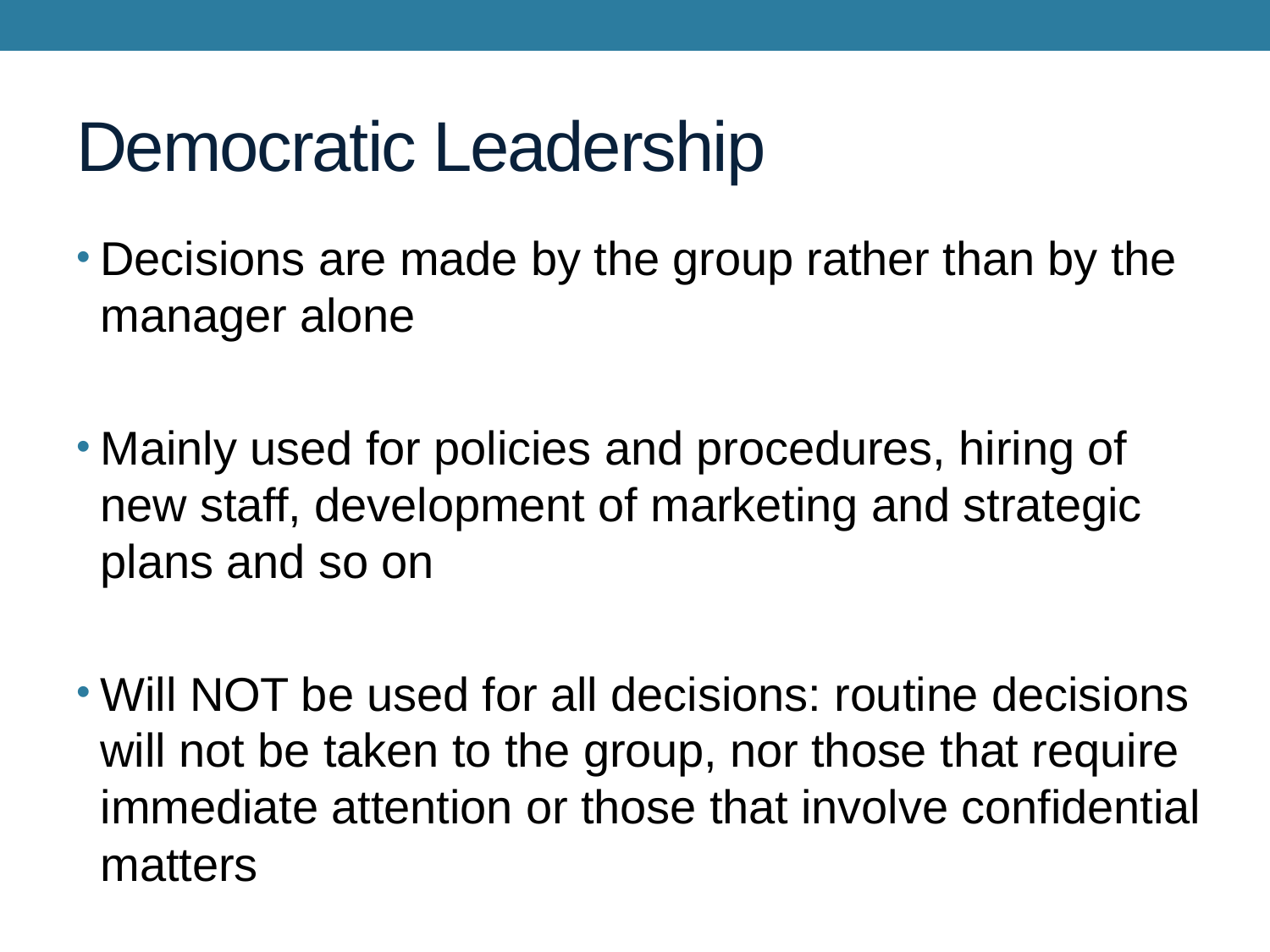

# Democratic Leadership
Decisions are made by the group rather than by the manager alone

Mainly used for policies and procedures, hiring of new staff, development of marketing and strategic plans and so on

Will NOT be used for all decisions: routine decisions will not be taken to the group, nor those that require immediate attention or those that involve confidential matters